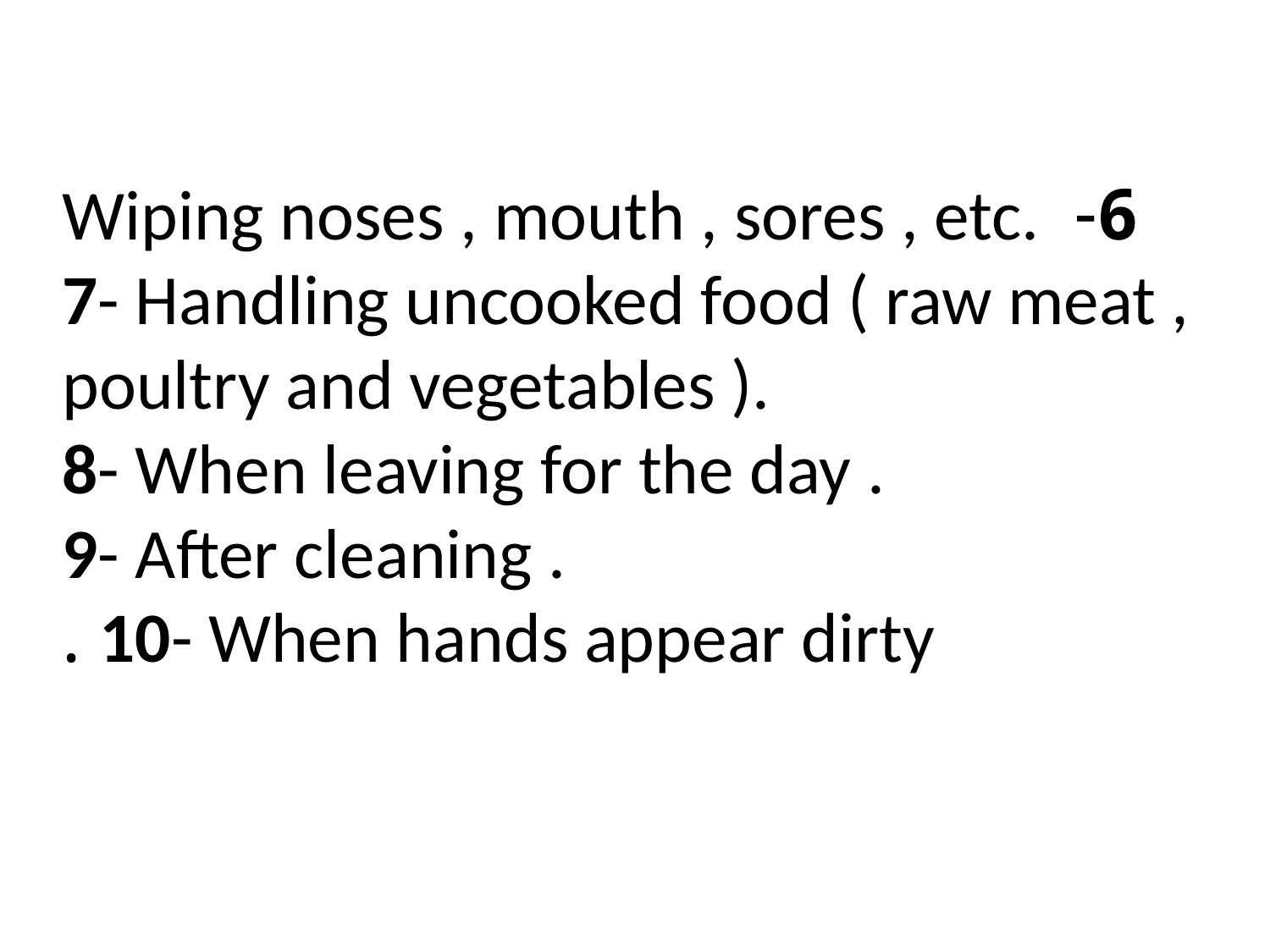

# 6- Wiping noses , mouth , sores , etc. 7- Handling uncooked food ( raw meat , poultry and vegetables ). 8- When leaving for the day . 9- After cleaning . 10- When hands appear dirty .